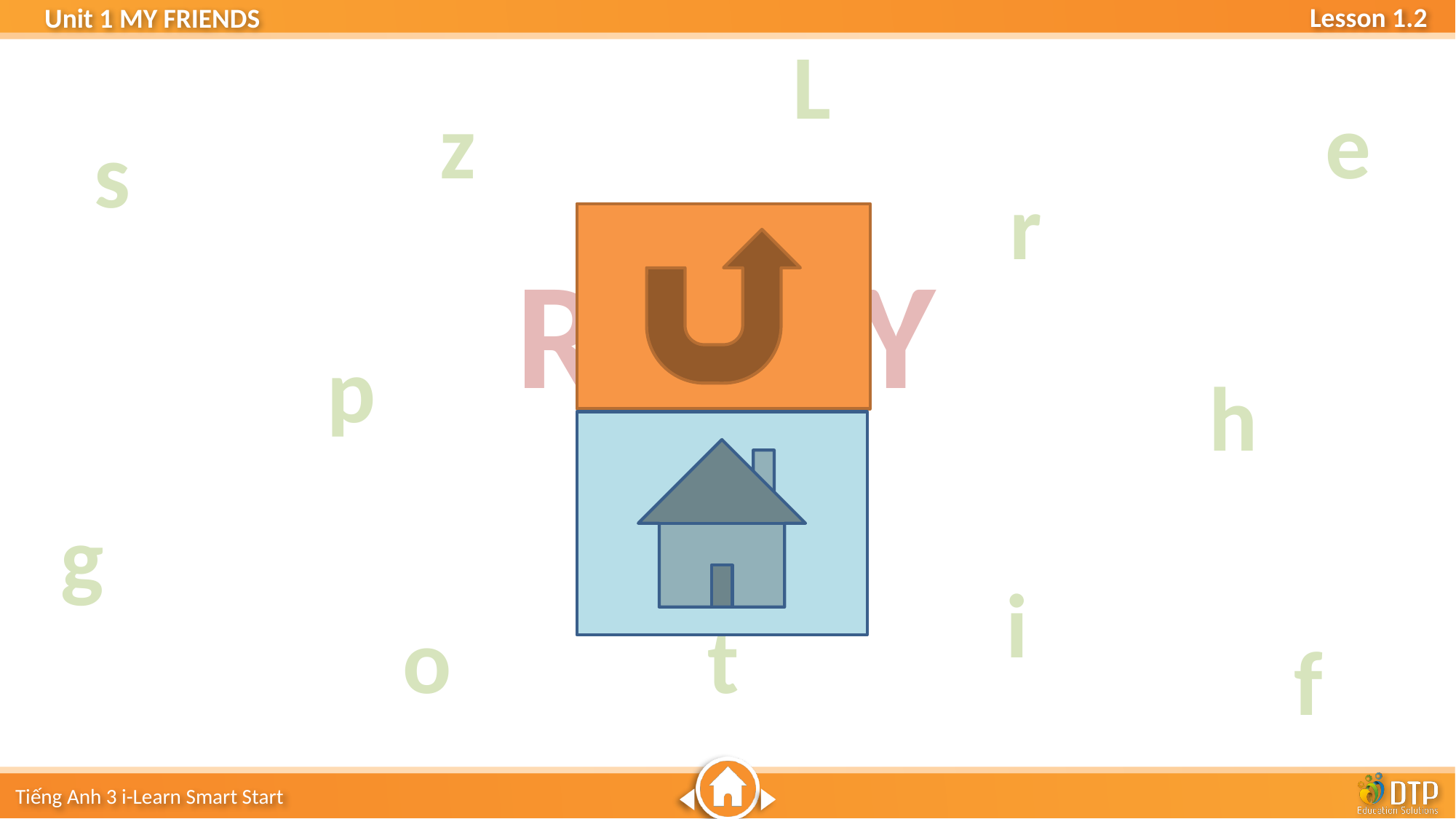

L
z
e
s
r

READY
GO
p
c
h

g
i
o
t
f